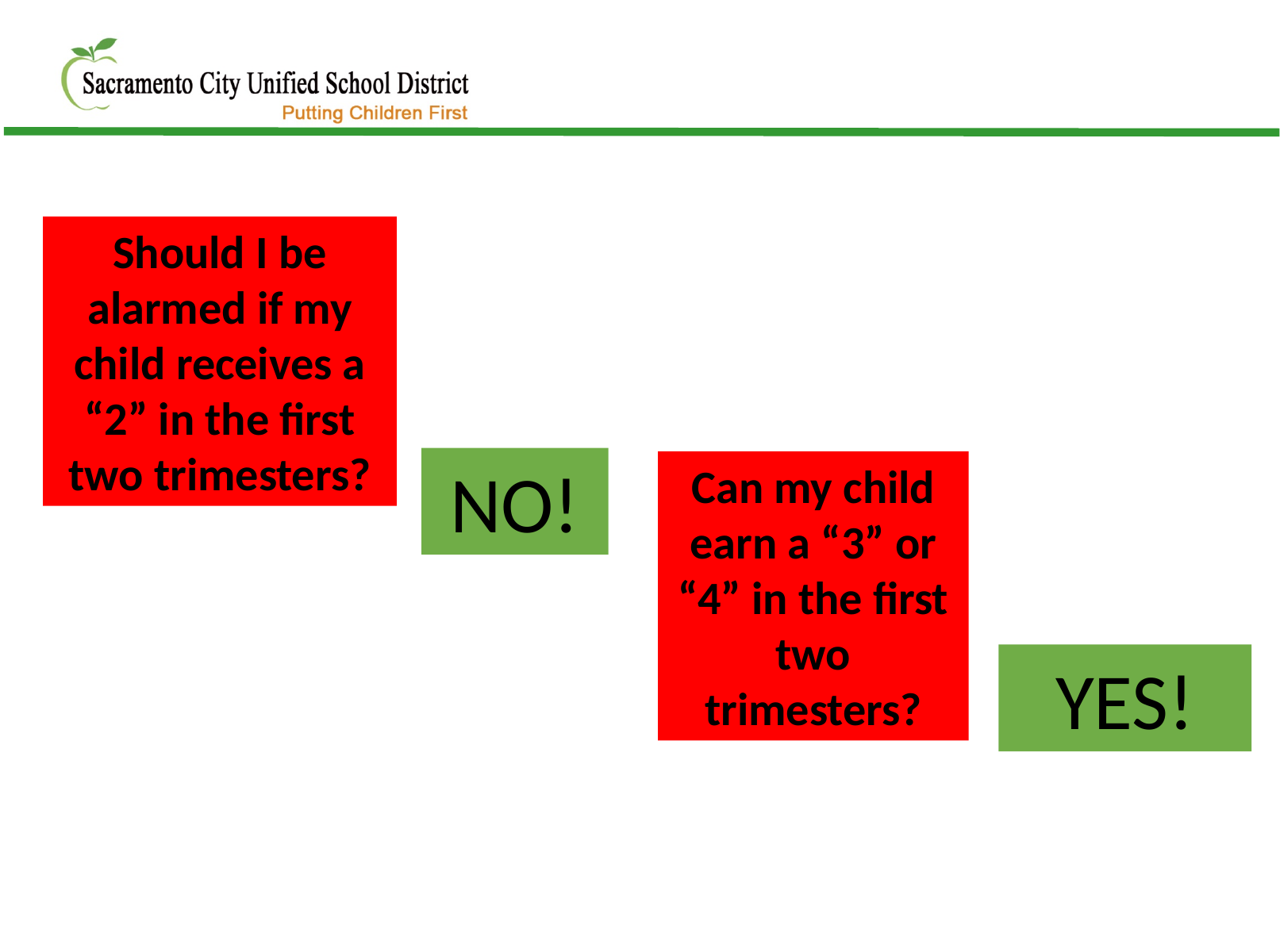

Should I be alarmed if my child receives a “2” in the first two trimesters?
NO!
Can my child earn a “3” or “4” in the first two trimesters?
YES!